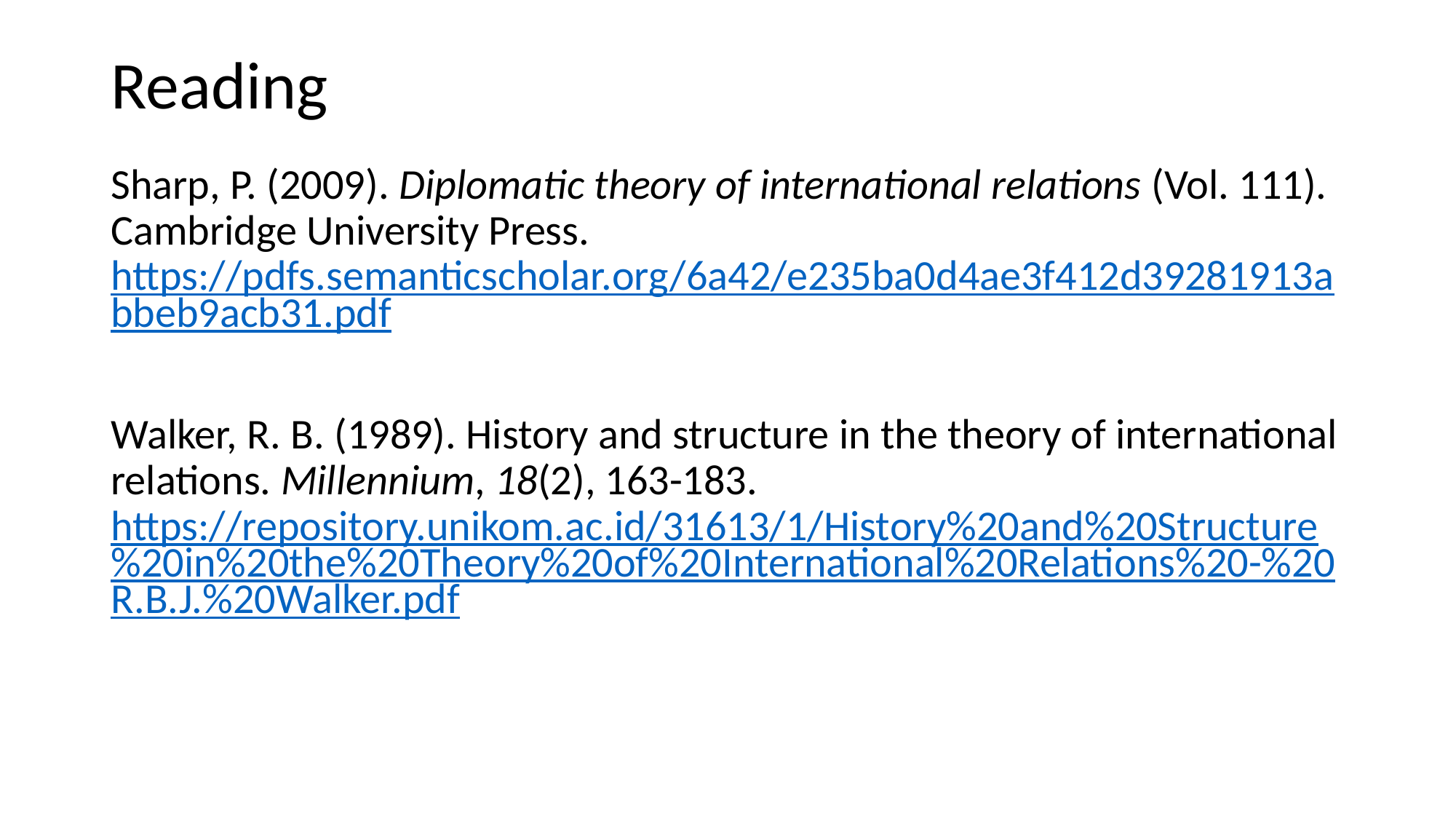

# Reading
Sharp, P. (2009). Diplomatic theory of international relations (Vol. 111). Cambridge University Press. https://pdfs.semanticscholar.org/6a42/e235ba0d4ae3f412d39281913abbeb9acb31.pdf

Walker, R. B. (1989). History and structure in the theory of international relations. Millennium, 18(2), 163-183. https://repository.unikom.ac.id/31613/1/History%20and%20Structure%20in%20the%20Theory%20of%20International%20Relations%20-%20R.B.J.%20Walker.pdf